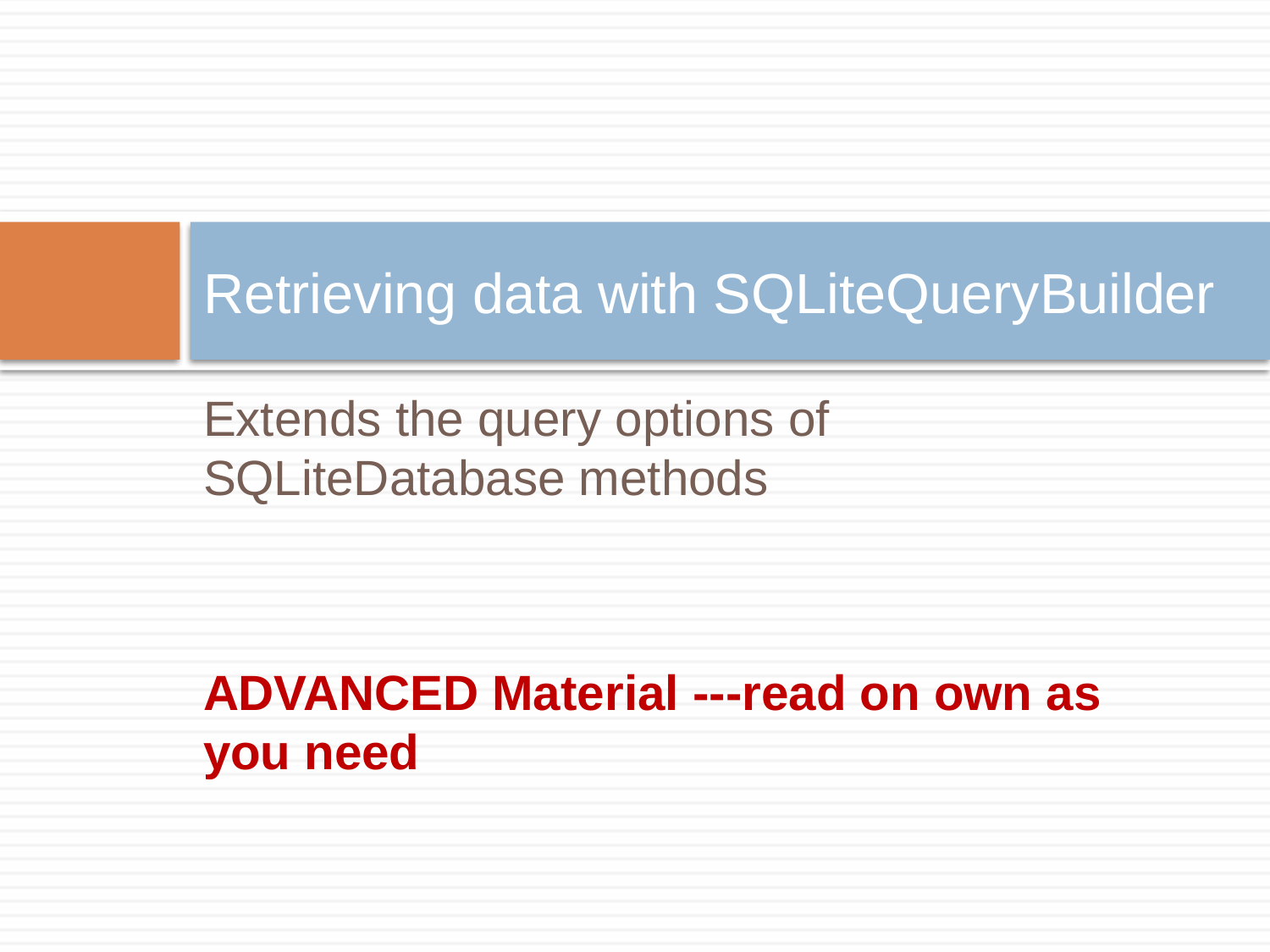

# Retrieving data with SQLiteQueryBuilder
Extends the query options of SQLiteDatabase methods

ADVANCED Material ---read on own as you need